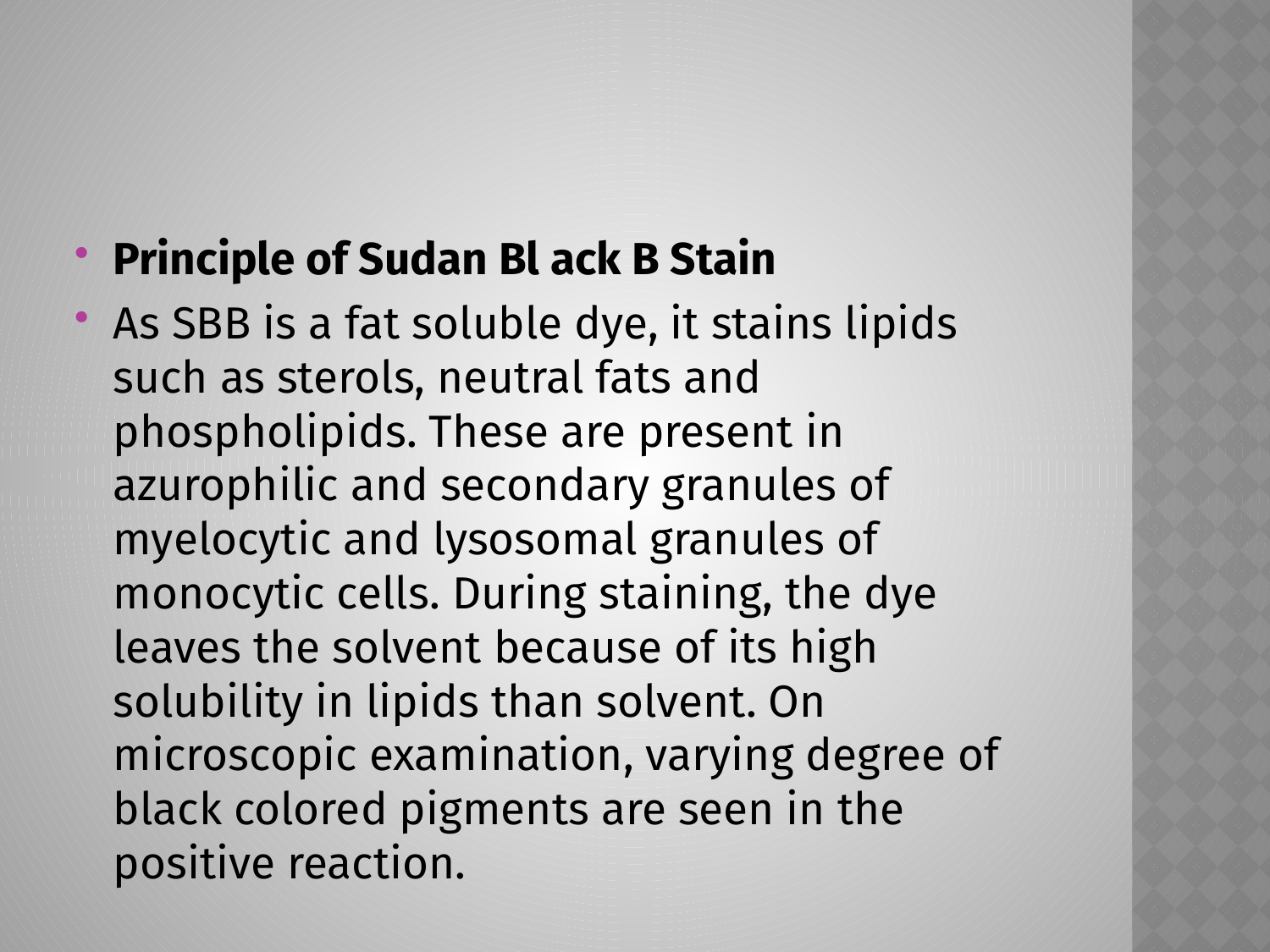

#
Principle of Sudan Bl ack B Stain
As SBB is a fat soluble dye, it stains lipids such as sterols, neutral fats and phospholipids. These are present in azurophilic and secondary granules of myelocytic and lysosomal granules of monocytic cells. During staining, the dye leaves the solvent because of its high solubility in lipids than solvent. On microscopic examination, varying degree of black colored pigments are seen in the positive reaction.